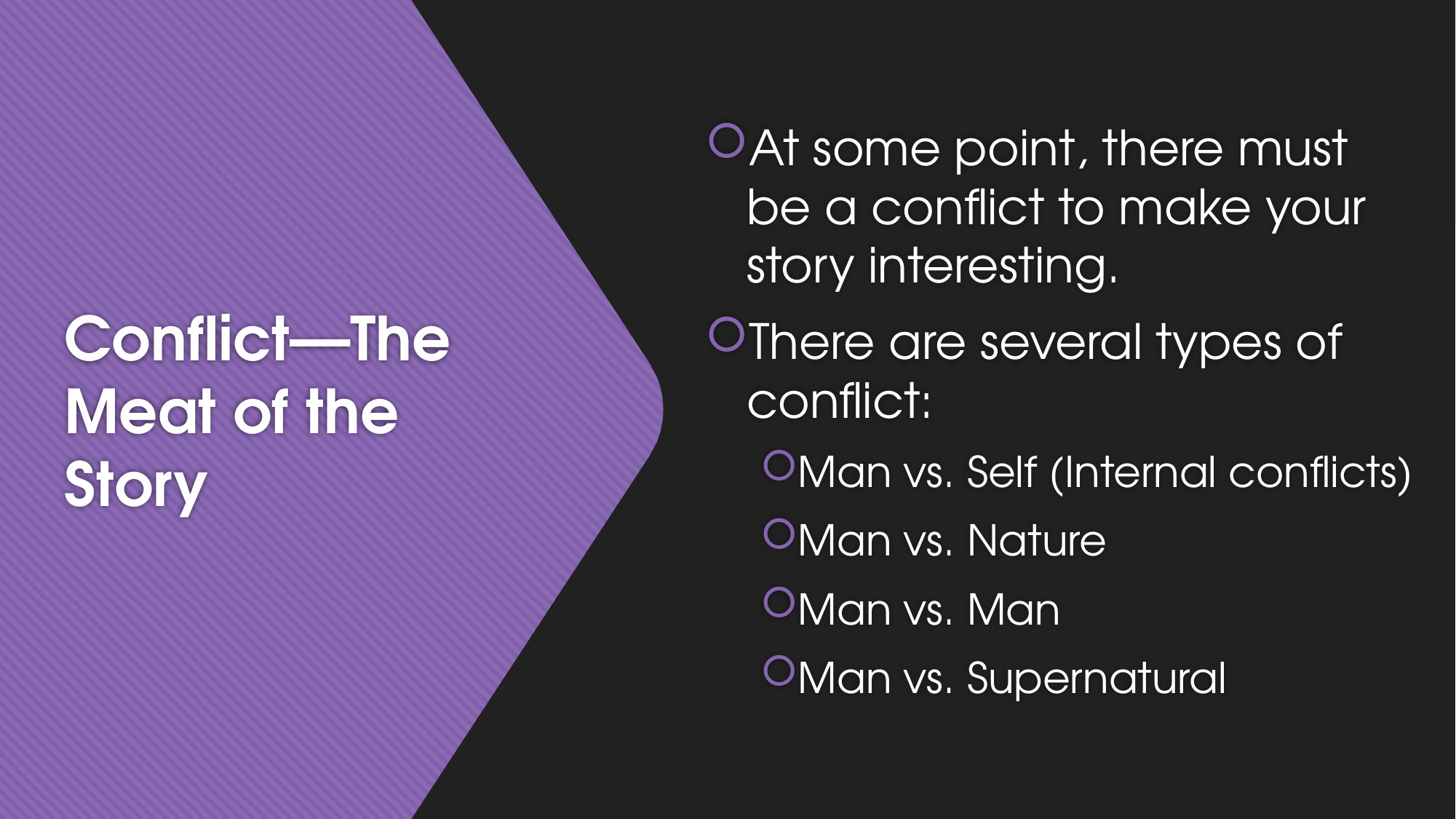

At some point, there must be a conflict to make your story interesting.
There are several types of conflict:
Man vs. Self (Internal conflicts)
Man vs. Nature
Man vs. Man
Man vs. Supernatural

# Conflict—The Meat of the Story